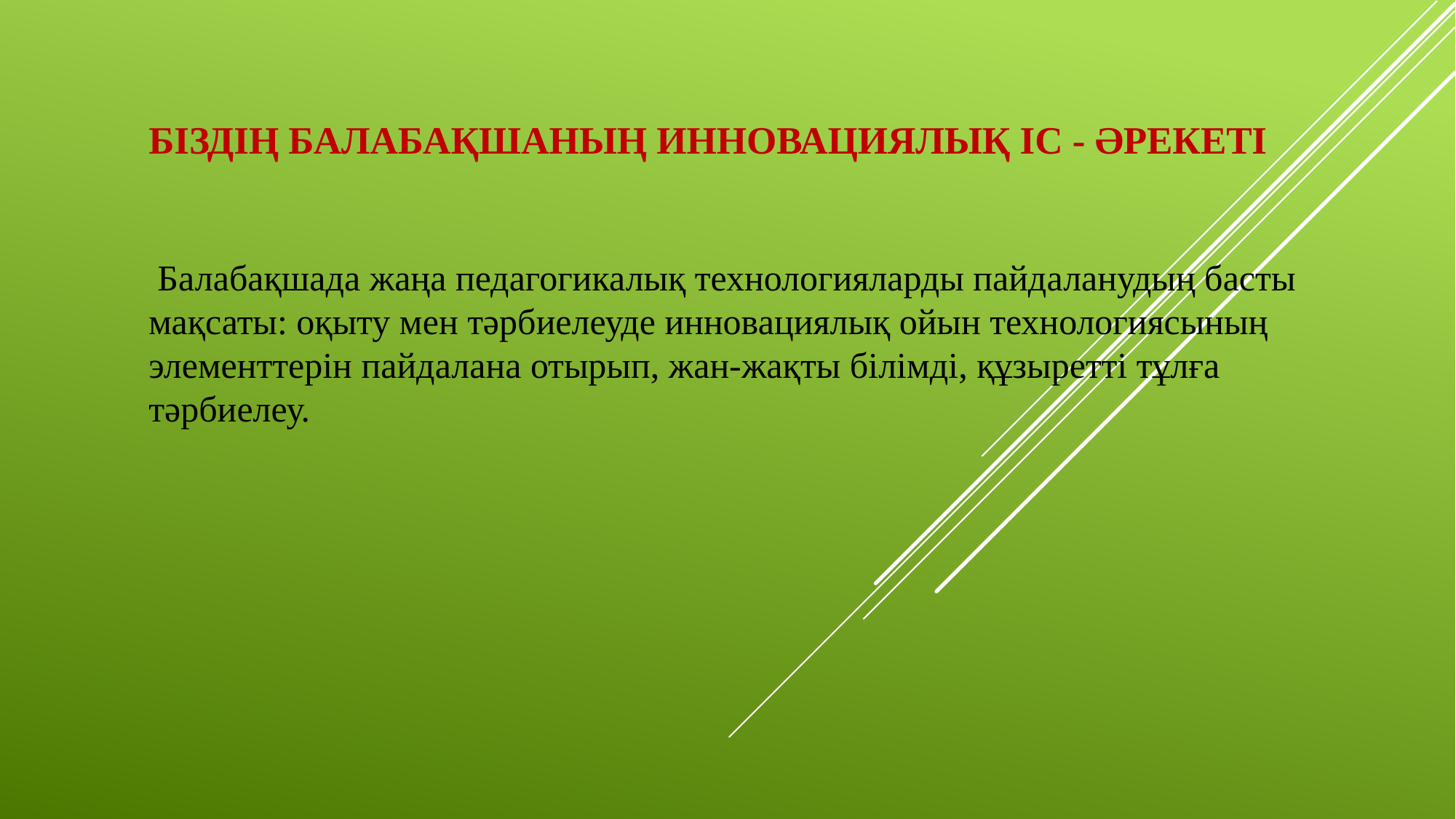

# Біздің балабақшаның инновациялық іс - әрекеті
 Балабақшада жаңа педагогикалық технологияларды пайдаланудың басты мақсаты: оқыту мен тәрбиелеуде инновациялық ойын технологиясының элементтерін пайдалана отырып, жан-жақты білімді, құзыретті тұлға тәрбиелеу.